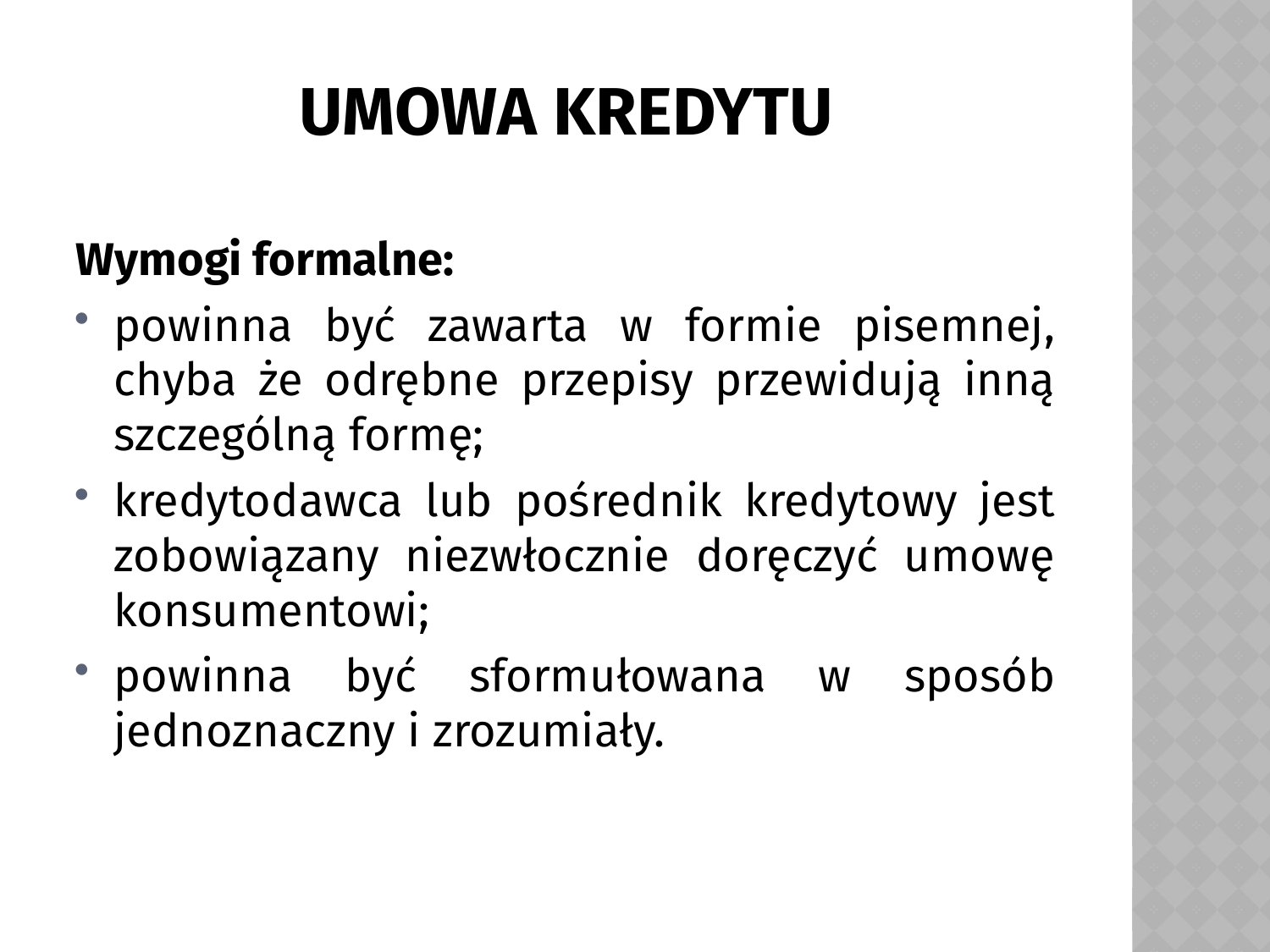

# Umowa kredytu
Wymogi formalne:
powinna być zawarta w formie pisemnej, chyba że odrębne przepisy przewidują inną szczególną formę;
kredytodawca lub pośrednik kredytowy jest zobowiązany niezwłocznie doręczyć umowę konsumentowi;
powinna być sformułowana w sposób jednoznaczny i zrozumiały.